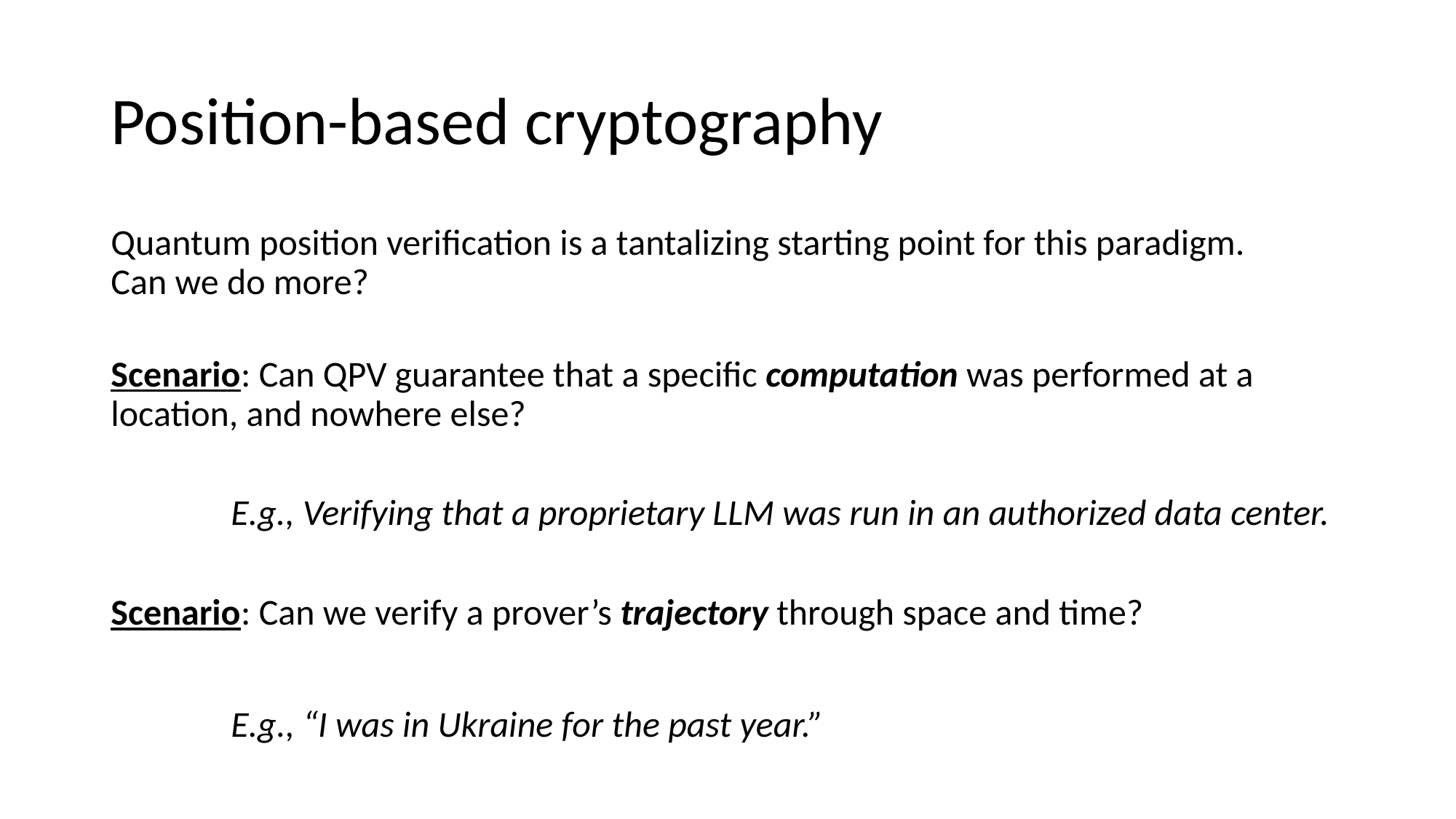

# Position-based cryptography
Quantum position verification is a tantalizing starting point for this paradigm.
Can we do more?
Scenario: Can QPV guarantee that a specific computation was performed at a location, and nowhere else?
E.g., Verifying that a proprietary LLM was run in an authorized data center.
Scenario: Can we verify a prover’s trajectory through space and time?
E.g., “I was in Ukraine for the past year.”